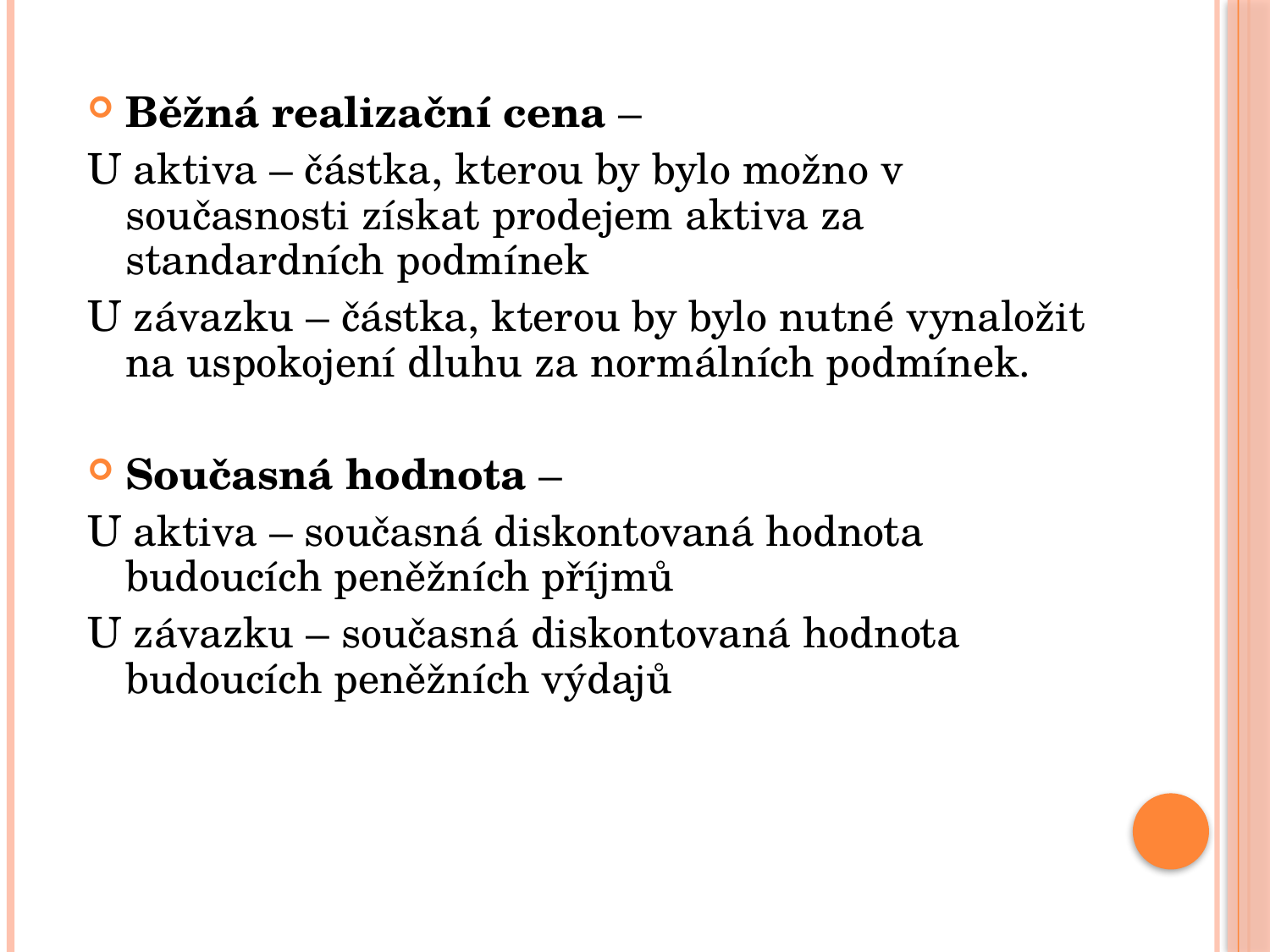

Běžná realizační cena –
U aktiva – částka, kterou by bylo možno v současnosti získat prodejem aktiva za standardních podmínek
U závazku – částka, kterou by bylo nutné vynaložit na uspokojení dluhu za normálních podmínek.

Současná hodnota –
U aktiva – současná diskontovaná hodnota budoucích peněžních příjmů
U závazku – současná diskontovaná hodnota budoucích peněžních výdajů